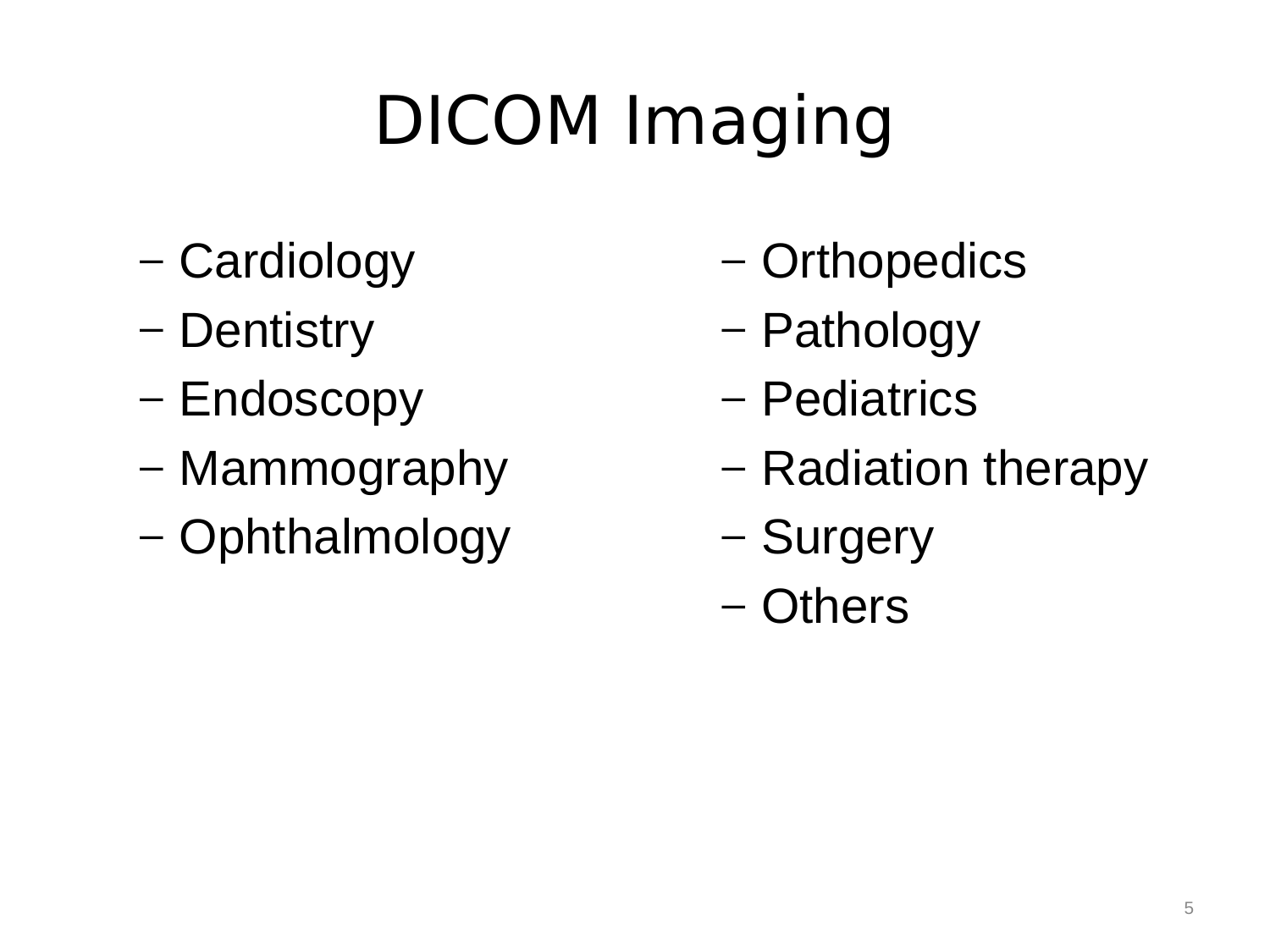

# DICOM Imaging
Cardiology
Dentistry
Endoscopy
Mammography
Ophthalmology

Orthopedics
Pathology
Pediatrics
Radiation therapy
Surgery
Others
5